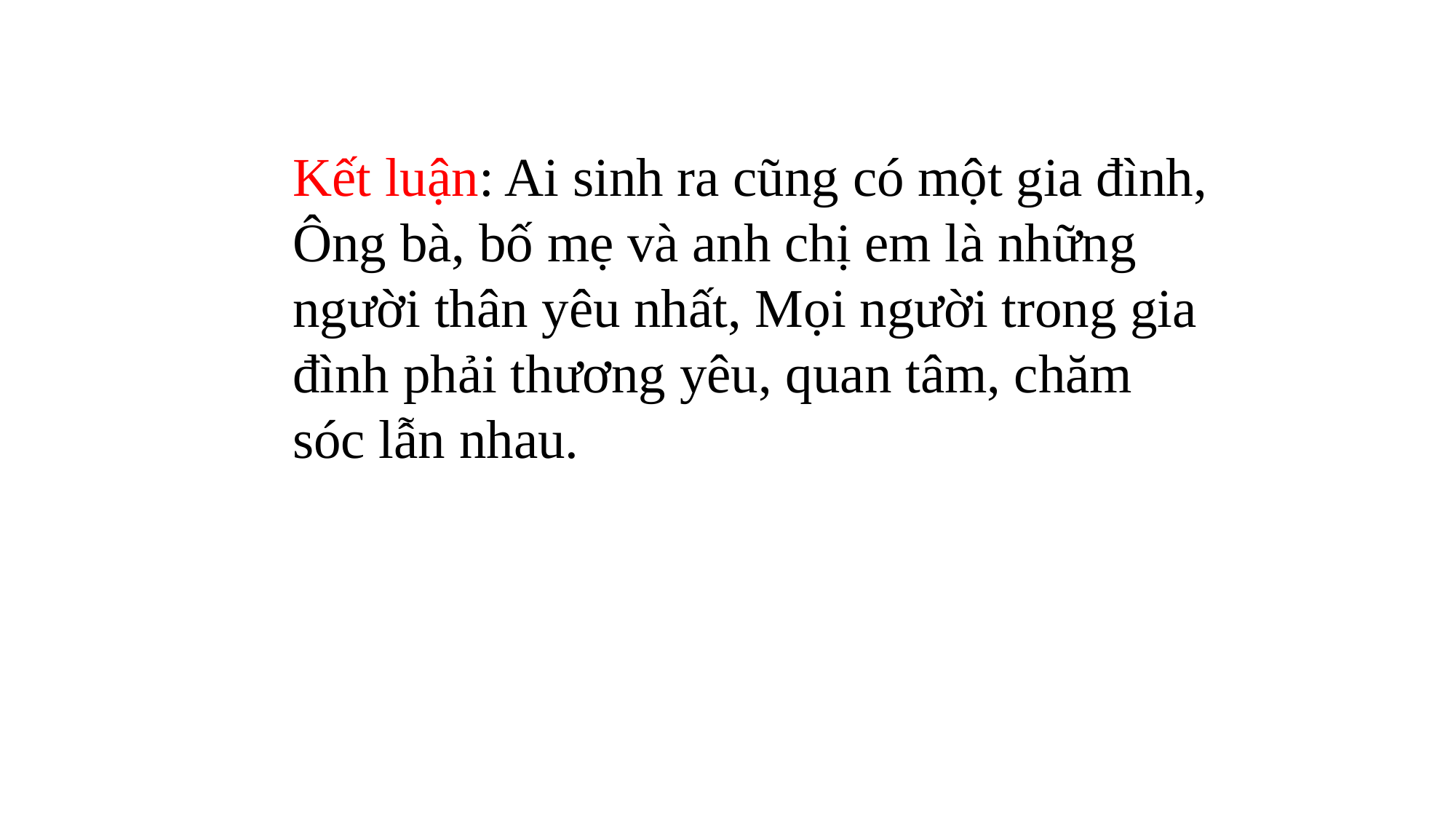

Kết luận: Ai sinh ra cũng có một gia đình, Ông bà, bố mẹ và anh chị em là những người thân yêu nhất, Mọi người trong gia đình phải thương yêu, quan tâm, chăm sóc lẫn nhau.